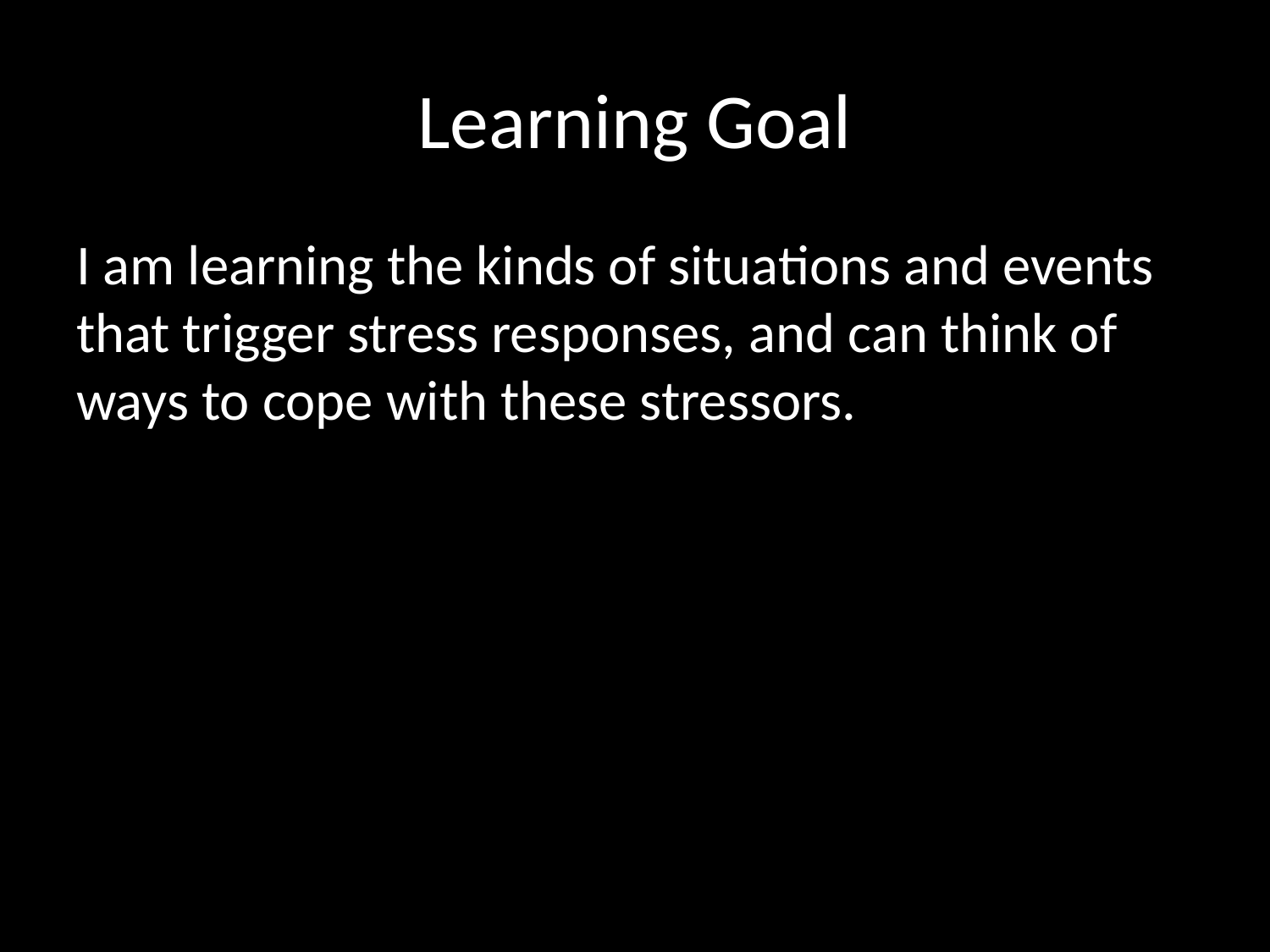

# Learning Goal
I am learning the kinds of situations and events that trigger stress responses, and can think of ways to cope with these stressors.